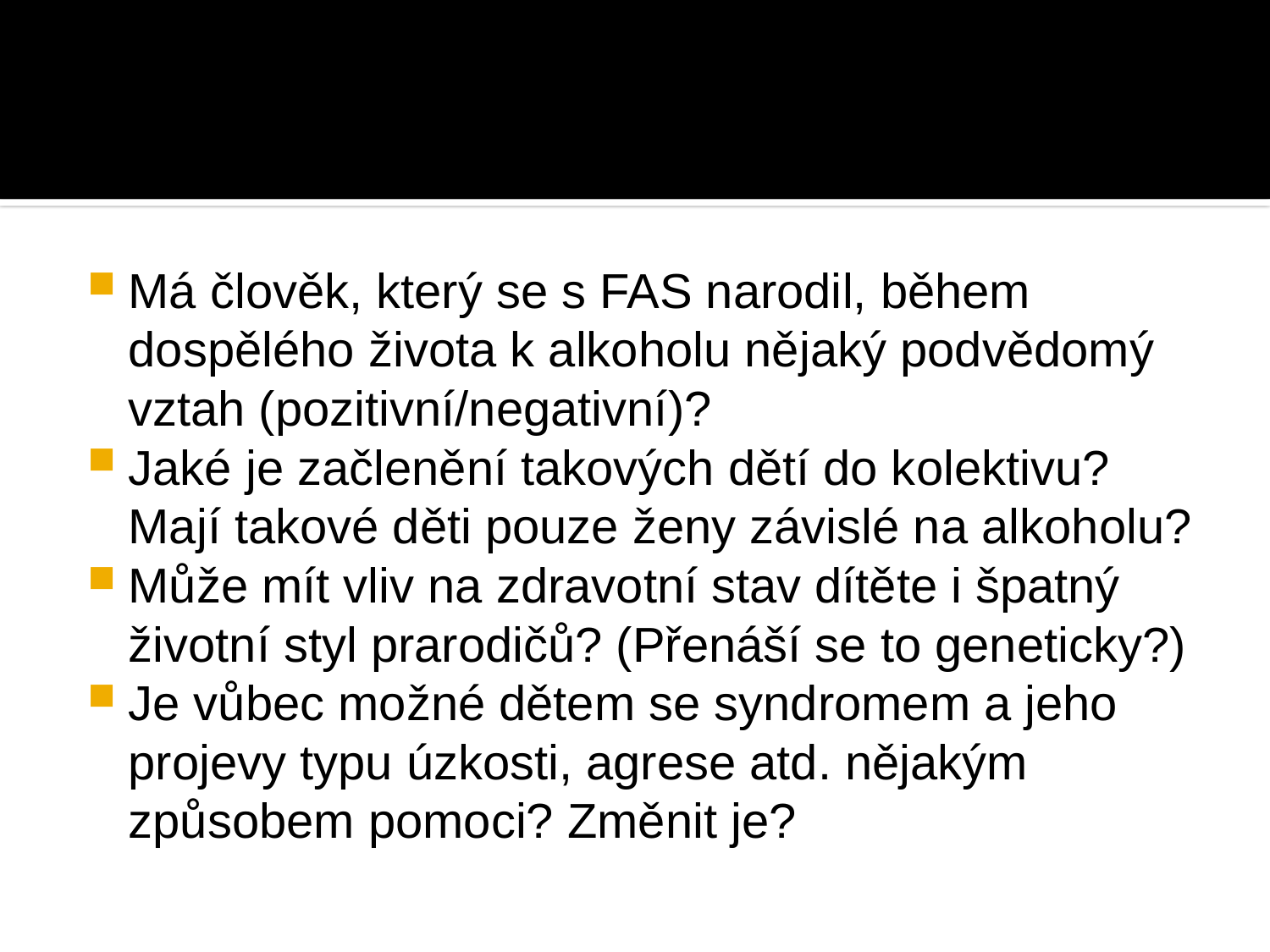

#
Má člověk, který se s FAS narodil, během dospělého života k alkoholu nějaký podvědomý vztah (pozitivní/negativní)?
Jaké je začlenění takových dětí do kolektivu? Mají takové děti pouze ženy závislé na alkoholu?
Může mít vliv na zdravotní stav dítěte i špatný životní styl prarodičů? (Přenáší se to geneticky?)
Je vůbec možné dětem se syndromem a jeho projevy typu úzkosti, agrese atd. nějakým způsobem pomoci? Změnit je?